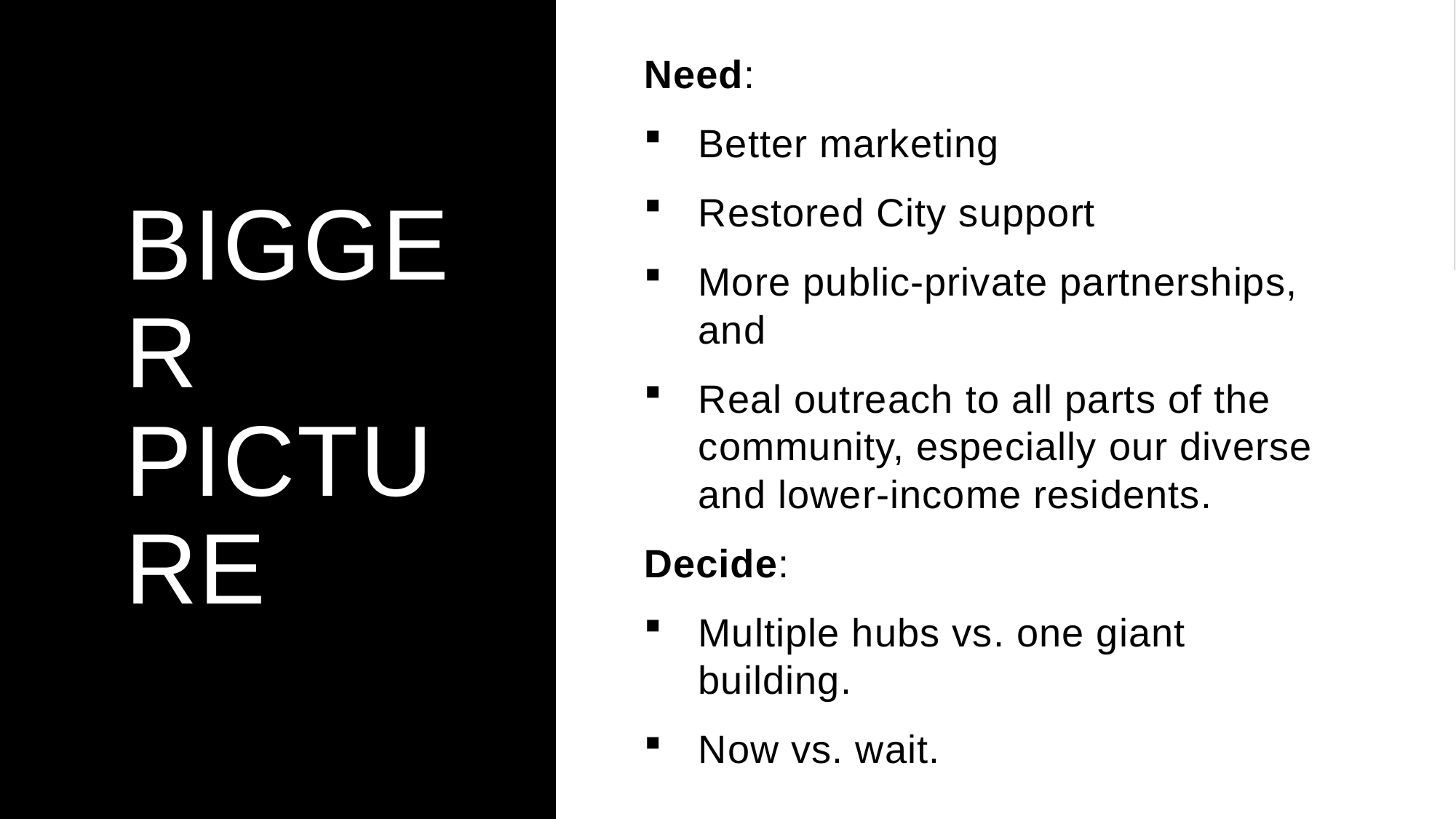

Need:
Better marketing
Restored City support
More public-private partnerships, and
Real outreach to all parts of the community, especially our diverse and lower-income residents.
Decide:
Multiple hubs vs. one giant building.
Now vs. wait.
# BIGGER PICTURE